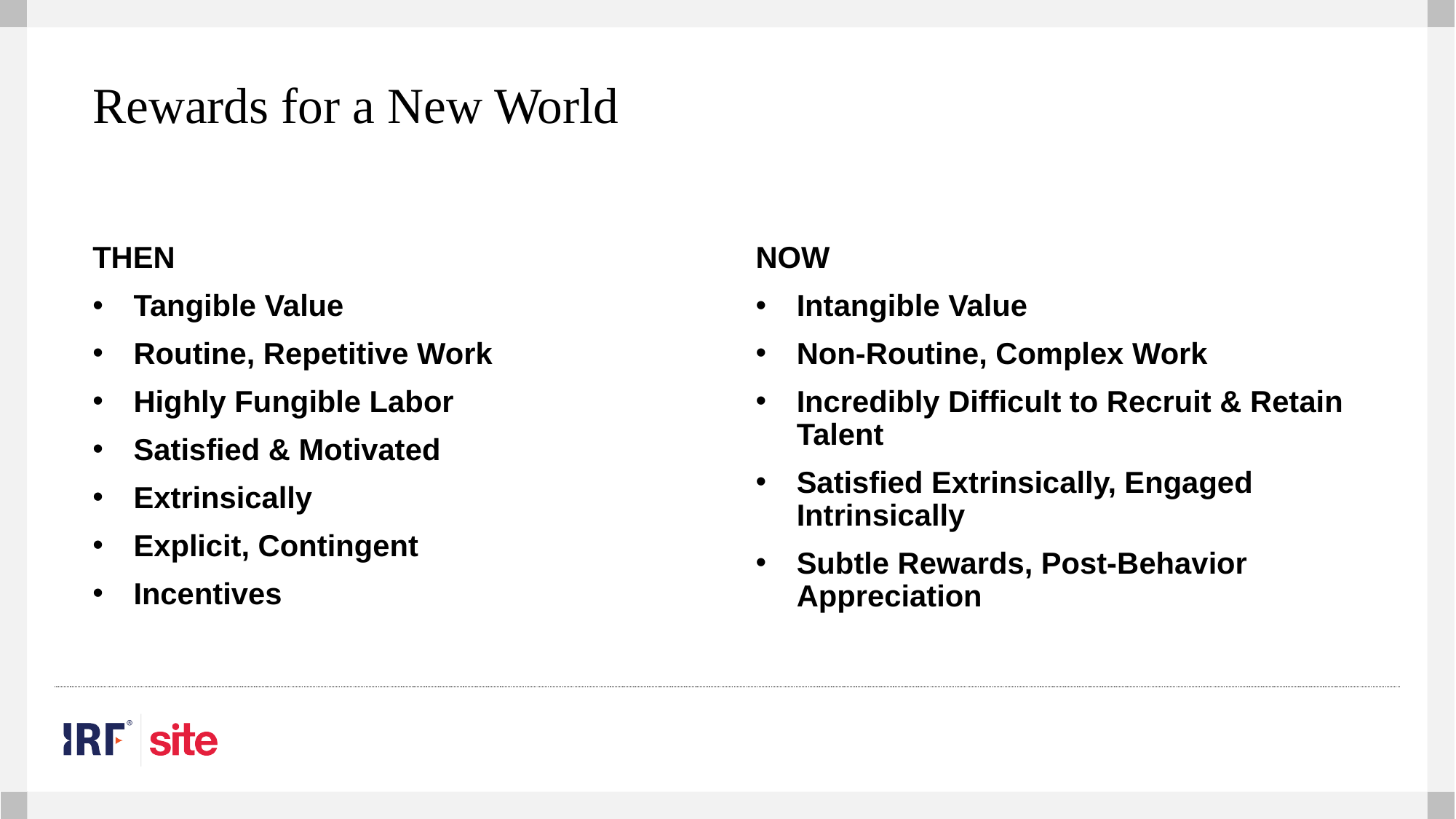

Rewards for a New World
NOW
Intangible Value
Non-Routine, Complex Work
Incredibly Difficult to Recruit & Retain Talent
Satisfied Extrinsically, Engaged Intrinsically
Subtle Rewards, Post-Behavior Appreciation
THEN
Tangible Value
Routine, Repetitive Work
Highly Fungible Labor
Satisfied & Motivated
Extrinsically
Explicit, Contingent
Incentives